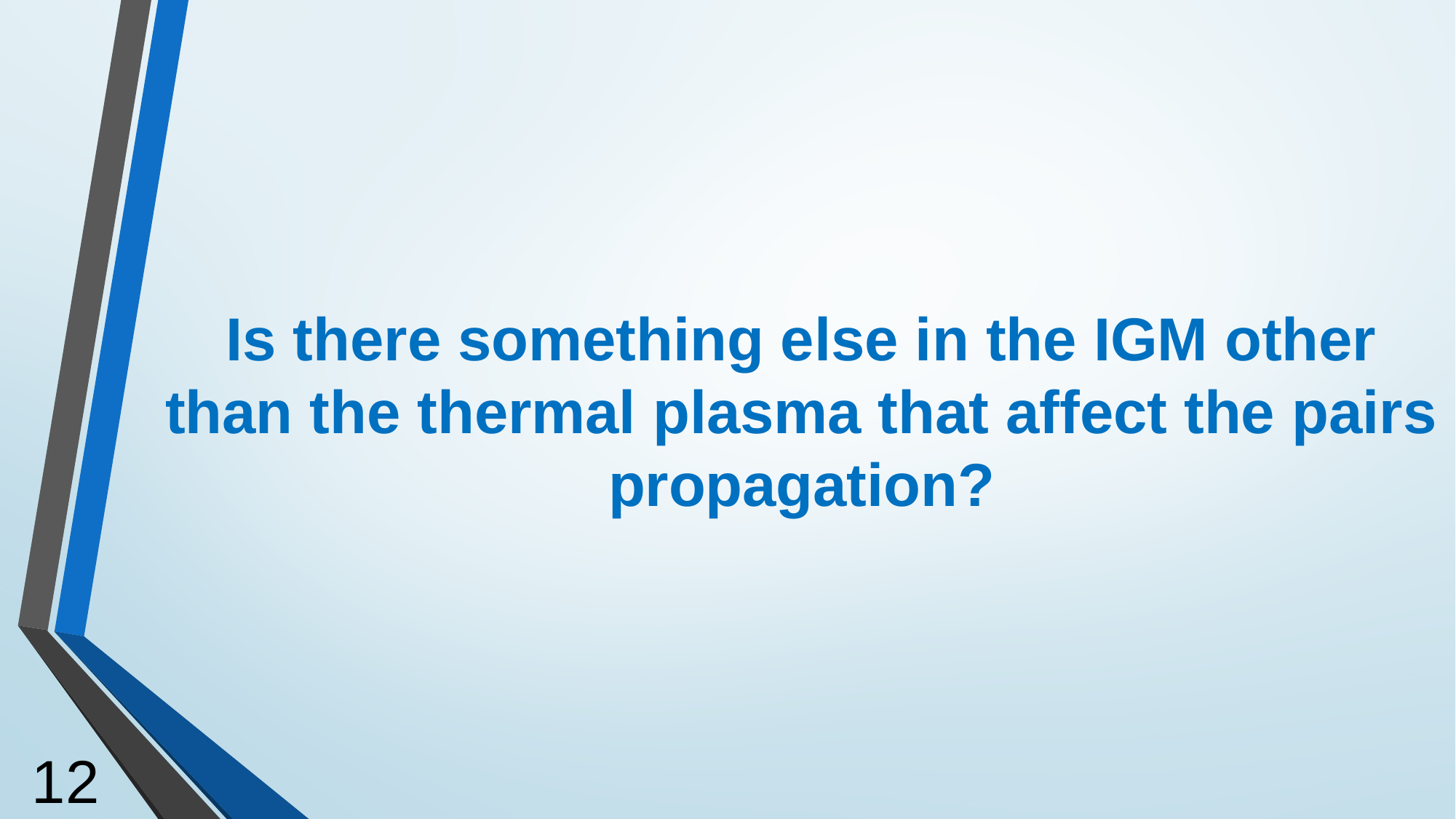

# Is there something else in the IGM other than the thermal plasma that affect the pairs propagation?
12